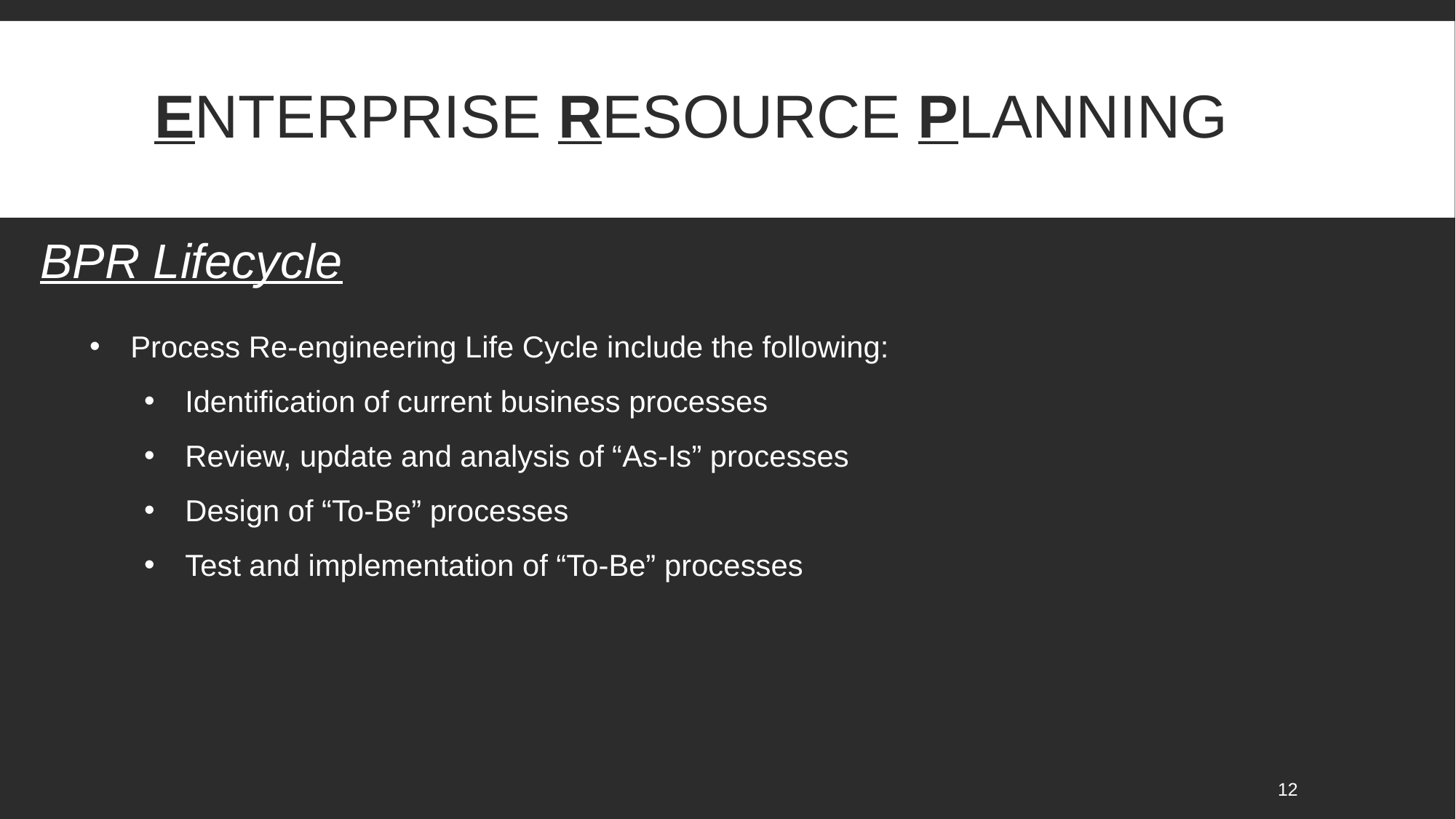

# Enterprise Resource Planning
BPR Lifecycle
Process Re-engineering Life Cycle include the following:
Identification of current business processes
Review, update and analysis of “As-Is” processes
Design of “To-Be” processes
Test and implementation of “To-Be” processes
12